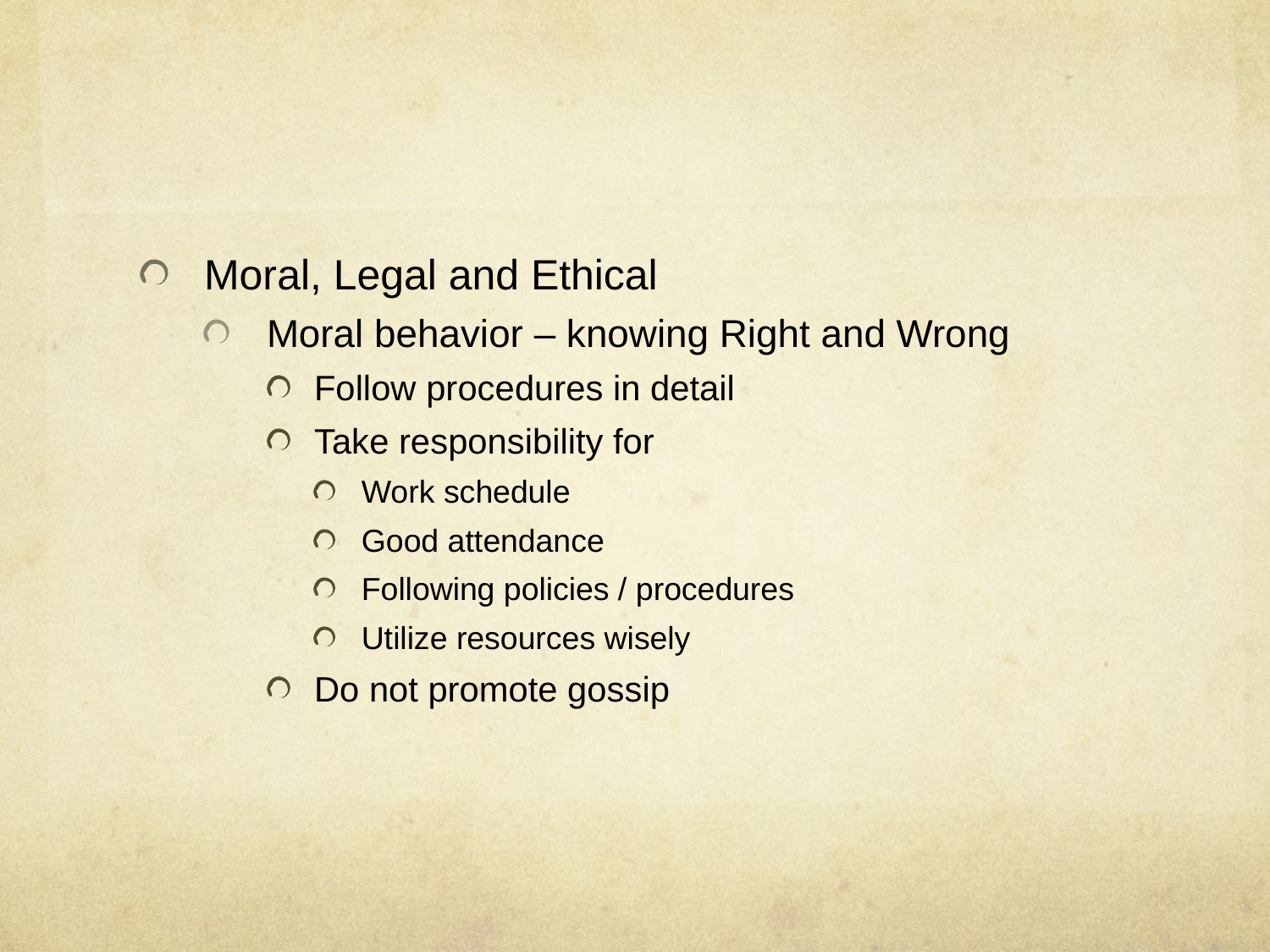

#
Moral, Legal and Ethical
Moral behavior – knowing Right and Wrong
Follow procedures in detail
Take responsibility for
Work schedule
Good attendance
Following policies / procedures
Utilize resources wisely
Do not promote gossip